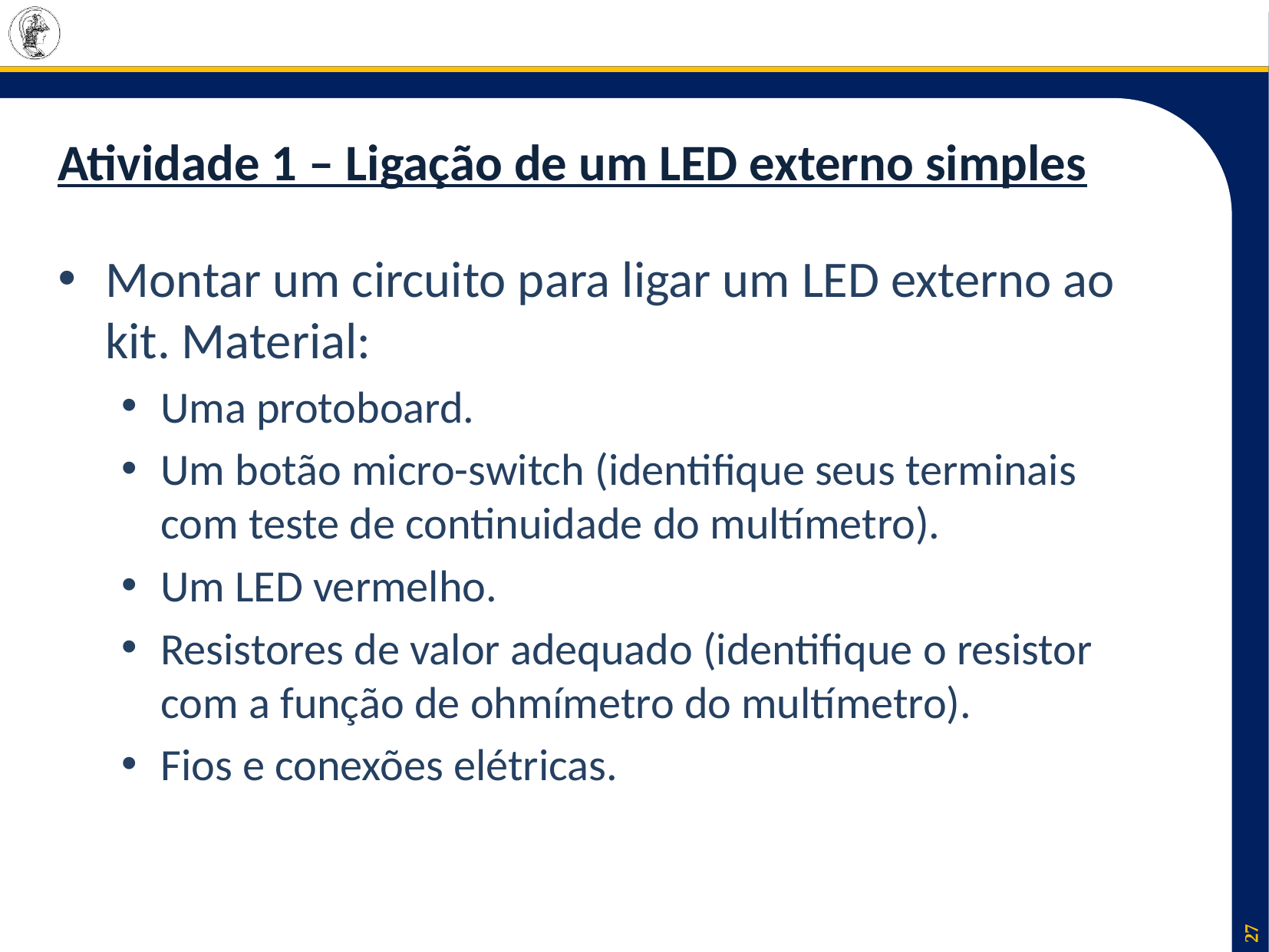

# Atividade 1 – Ligação de um LED externo simples
Montar um circuito para ligar um LED externo ao kit. Material:
Uma protoboard.
Um botão micro-switch (identifique seus terminais com teste de continuidade do multímetro).
Um LED vermelho.
Resistores de valor adequado (identifique o resistor com a função de ohmímetro do multímetro).
Fios e conexões elétricas.